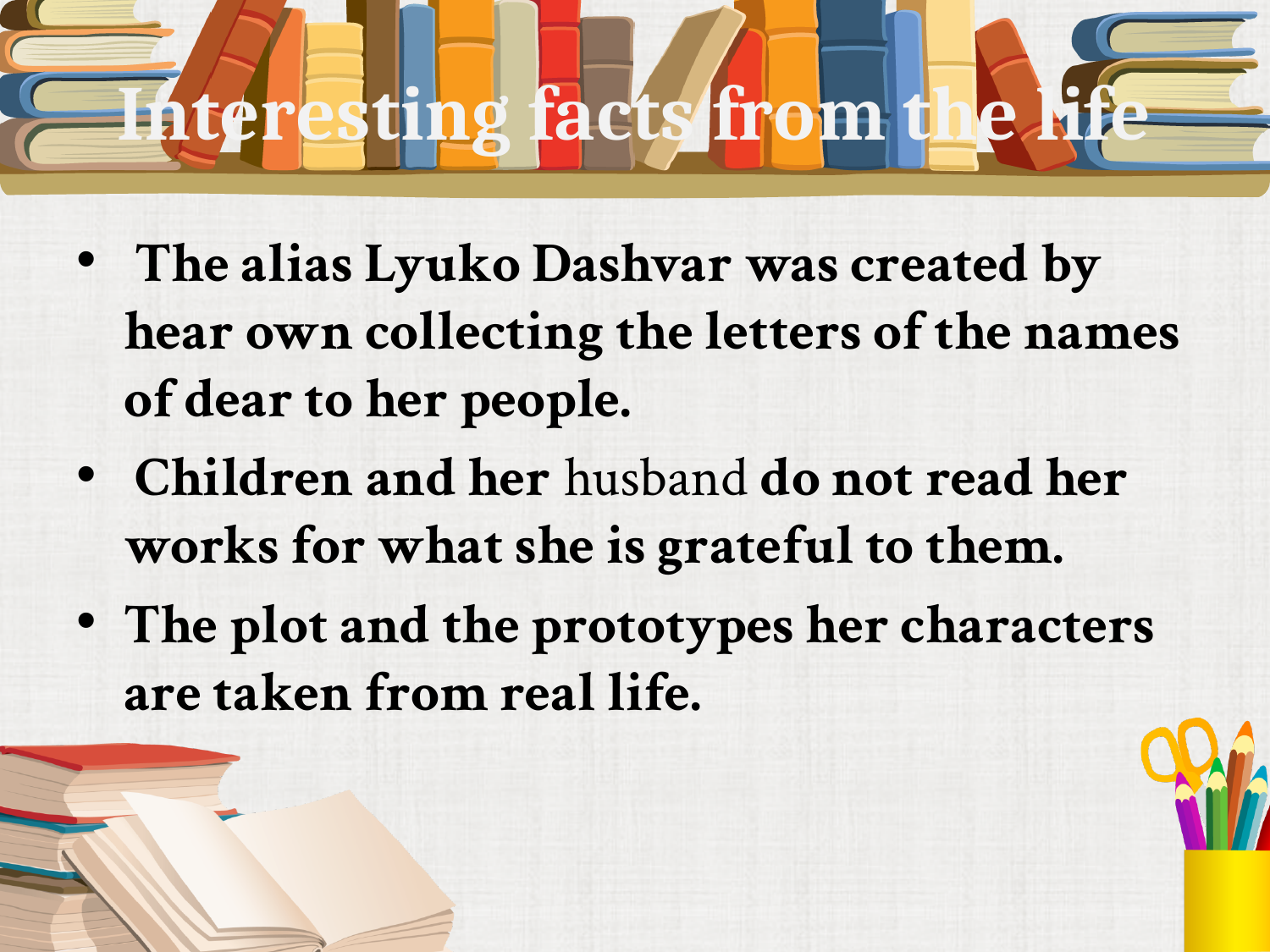

# Interesting facts from the life
 The alias ​​Lyuko Dashvar was created by hear own collecting the letters of the names of dear to her people.
 Children and her husband do not read her works for what she is grateful to them.
The plot and the prototypes her characters are taken from real life.